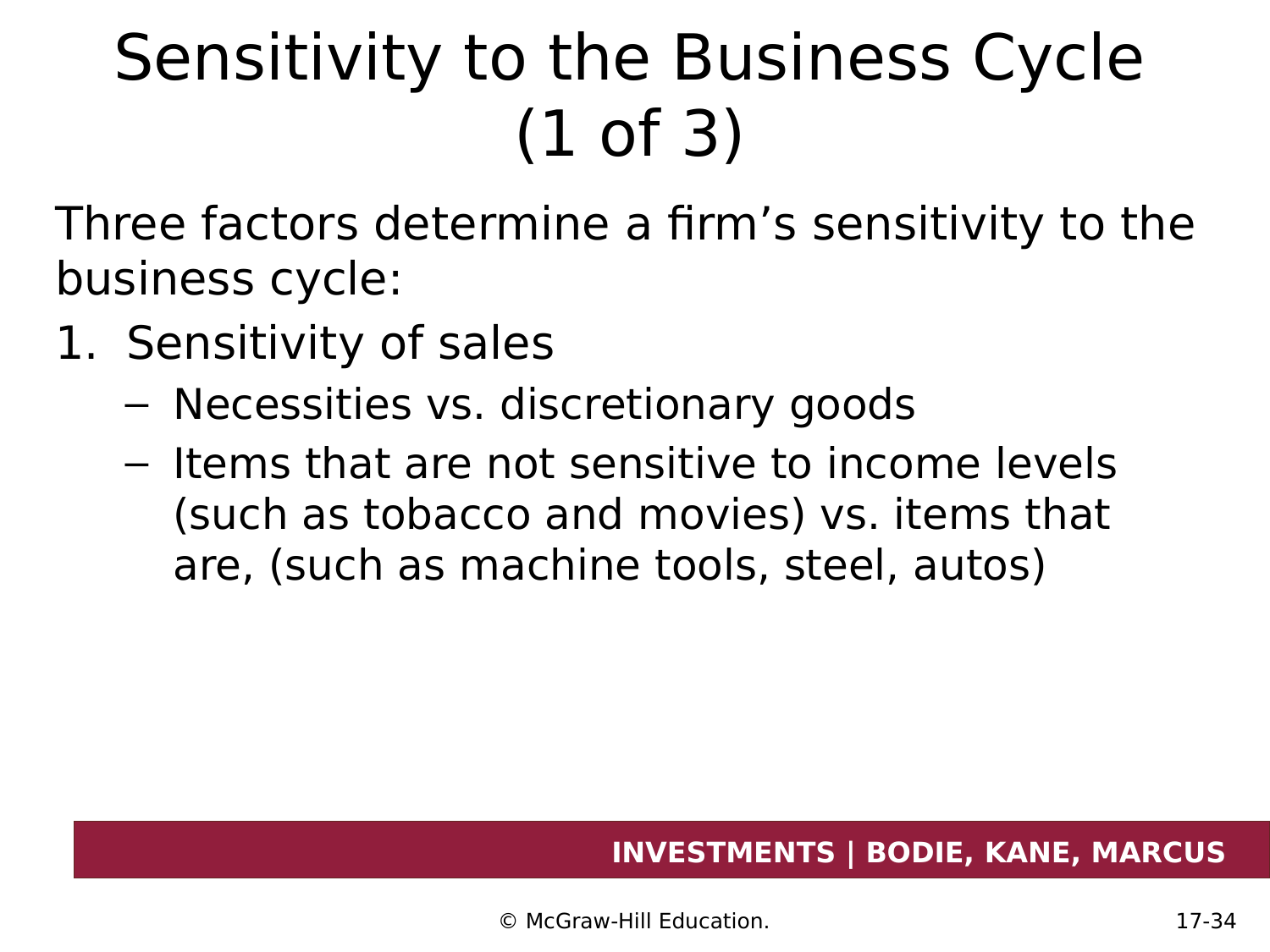

# Sensitivity to the Business Cycle (1 of 3)
Three factors determine a firm’s sensitivity to the business cycle:
Sensitivity of sales
Necessities vs. discretionary goods
Items that are not sensitive to income levels (such as tobacco and movies) vs. items that are, (such as machine tools, steel, autos)